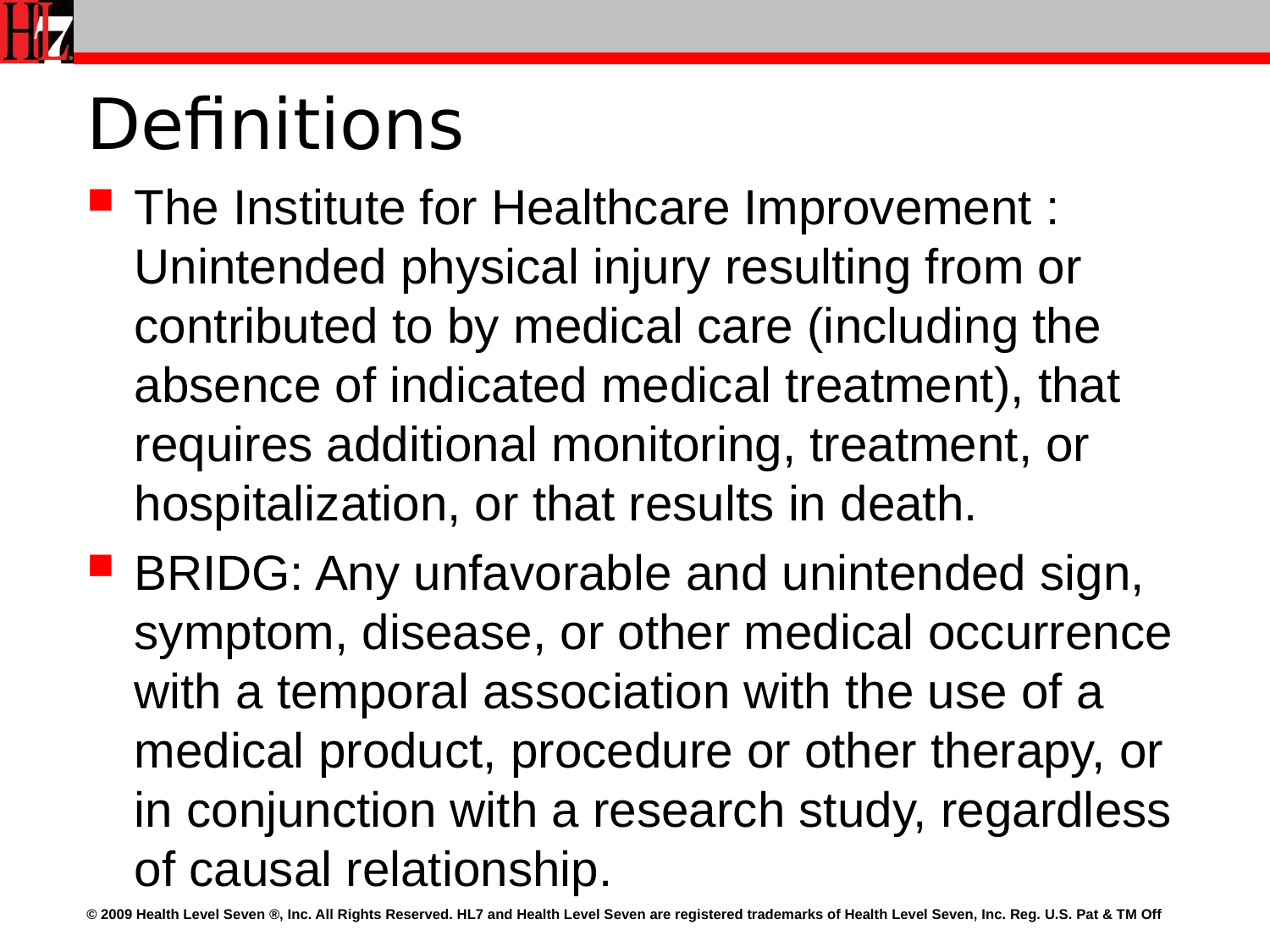

# Definitions
The Institute for Healthcare Improvement : Unintended physical injury resulting from or contributed to by medical care (including the absence of indicated medical treatment), that requires additional monitoring, treatment, or hospitalization, or that results in death.
BRIDG: Any unfavorable and unintended sign, symptom, disease, or other medical occurrence with a temporal association with the use of a medical product, procedure or other therapy, or in conjunction with a research study, regardless of causal relationship.